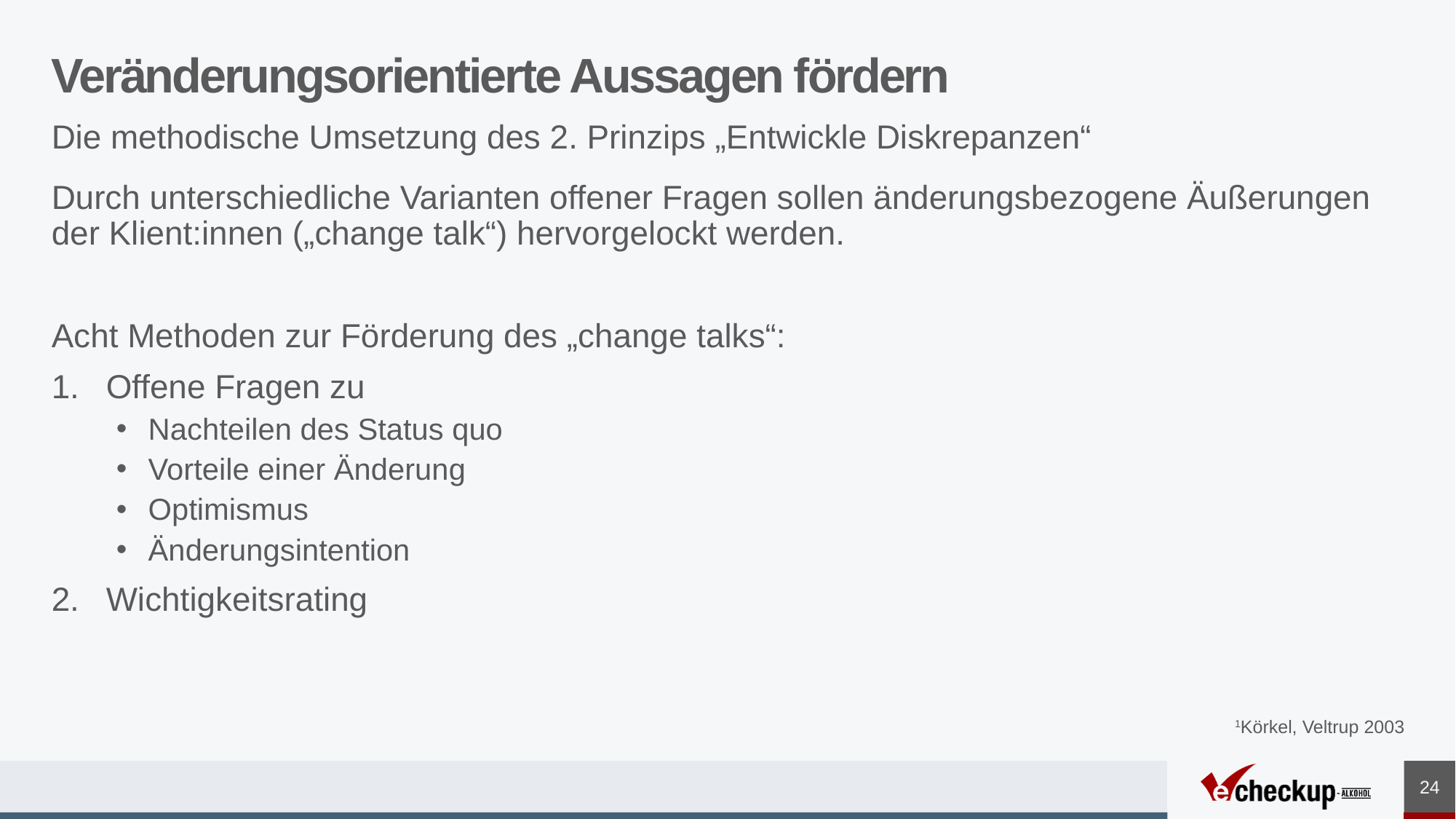

# Veränderungsorientierte Aussagen fördern
Die methodische Umsetzung des 2. Prinzips „Entwickle Diskrepanzen“
Durch unterschiedliche Varianten offener Fragen sollen änderungsbezogene Äußerungen der Klient:innen („change talk“) hervorgelockt werden.

Acht Methoden zur Förderung des „change talks“:
Offene Fragen zu
Nachteilen des Status quo
Vorteile einer Änderung
Optimismus
Änderungsintention
Wichtigkeitsrating

1Körkel, Veltrup 2003

24